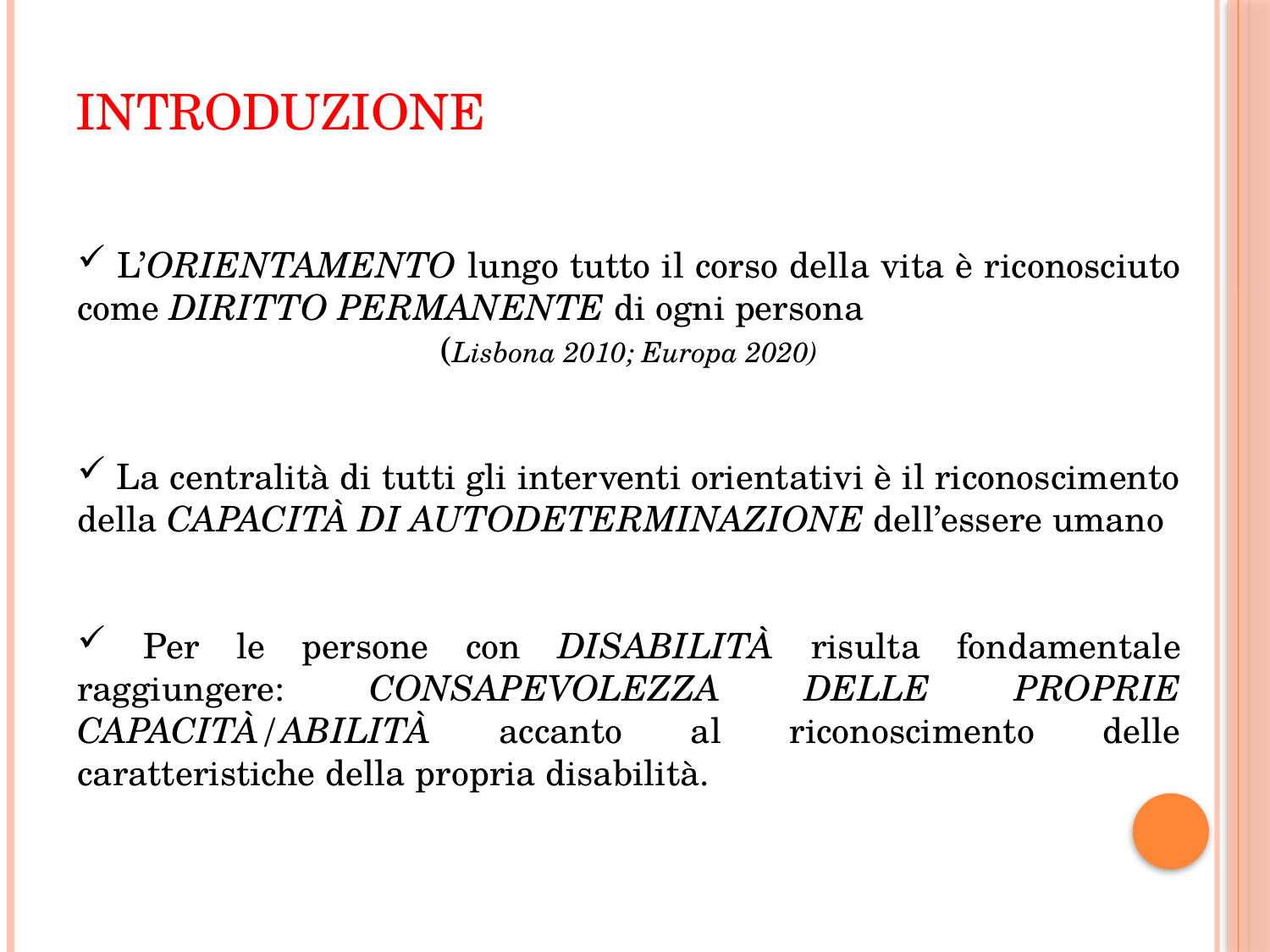

# INTRODUZIONE
 L’ORIENTAMENTO lungo tutto il corso della vita è riconosciuto come DIRITTO PERMANENTE di ogni persona
(Lisbona 2010; Europa 2020)

 La centralità di tutti gli interventi orientativi è il riconoscimento della CAPACITÀ DI AUTODETERMINAZIONE dell’essere umano

 Per le persone con DISABILITÀ risulta fondamentale raggiungere: CONSAPEVOLEZZA DELLE PROPRIE CAPACITÀ/ABILITÀ accanto al riconoscimento delle caratteristiche della propria disabilità.